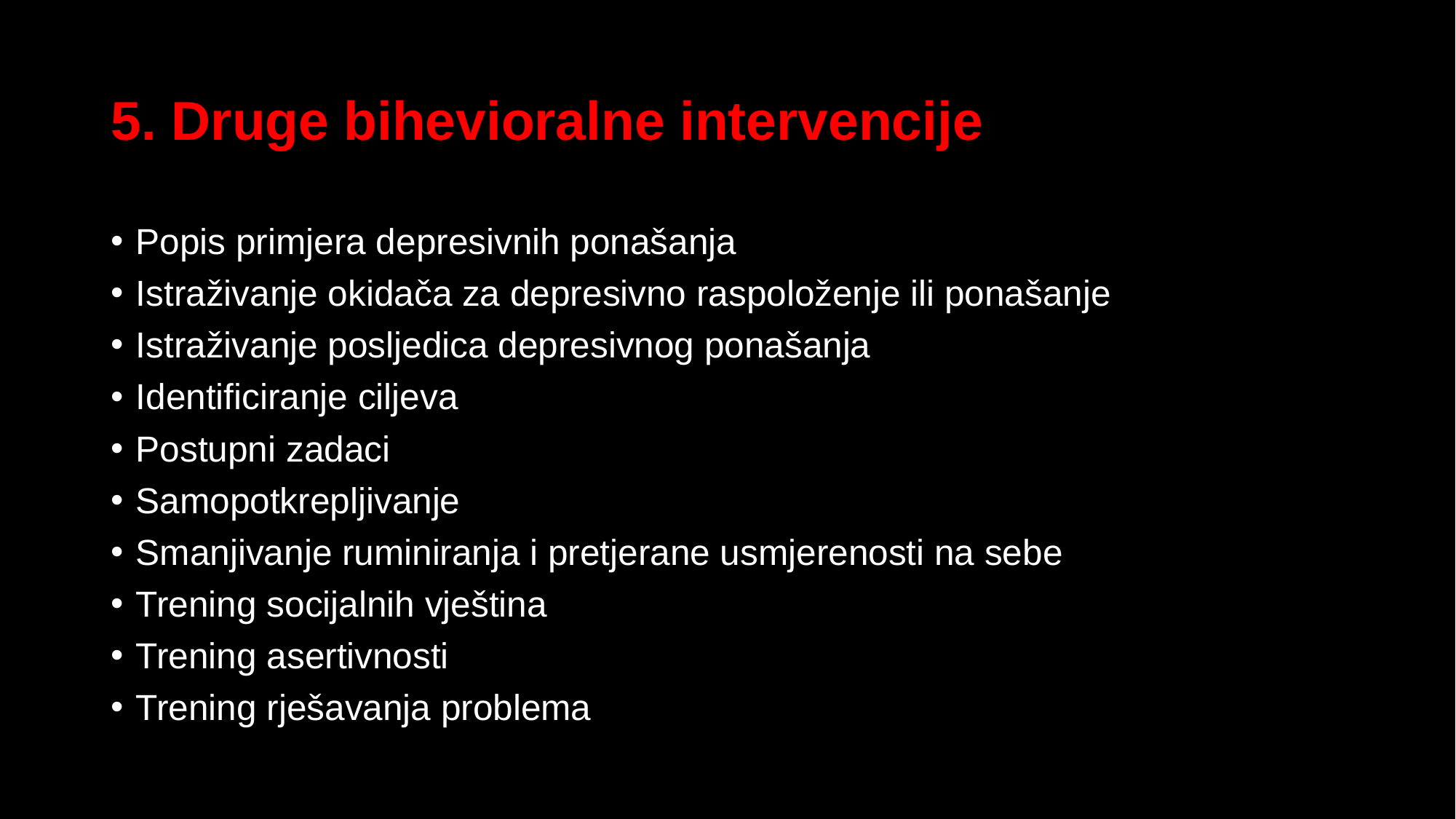

# 5. Druge bihevioralne intervencije
Popis primjera depresivnih ponašanja
Istraživanje okidača za depresivno raspoloženje ili ponašanje
Istraživanje posljedica depresivnog ponašanja
Identificiranje ciljeva
Postupni zadaci
Samopotkrepljivanje
Smanjivanje ruminiranja i pretjerane usmjerenosti na sebe
Trening socijalnih vještina
Trening asertivnosti
Trening rješavanja problema